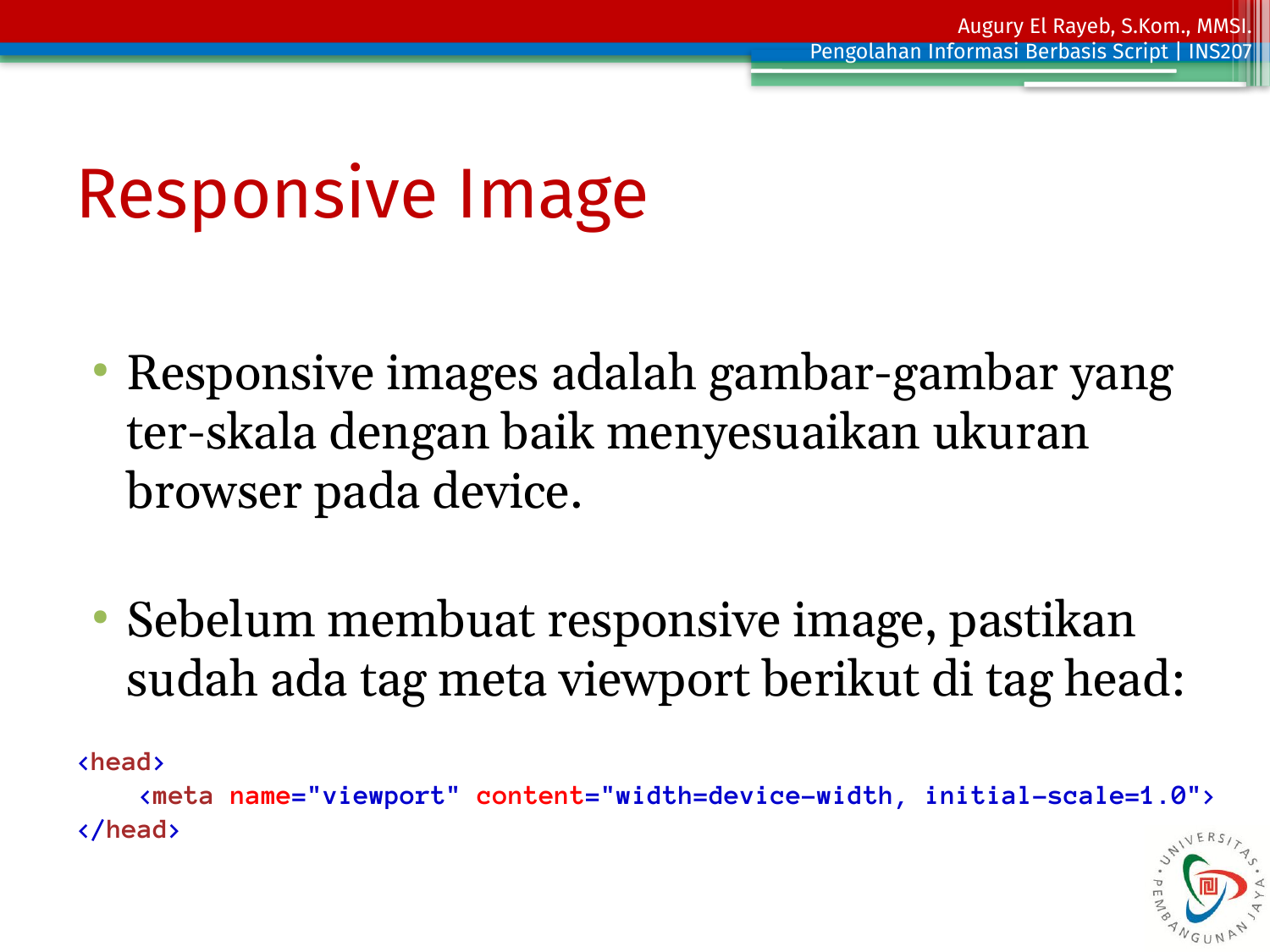

# Responsive Image

Responsive images adalah gambar-gambar yang ter-skala dengan baik menyesuaikan ukuran browser pada device.

Sebelum membuat responsive image, pastikan sudah ada tag meta viewport berikut di tag head:
<head>
	<meta name="viewport" content="width=device-width, initial-scale=1.0">
</head>